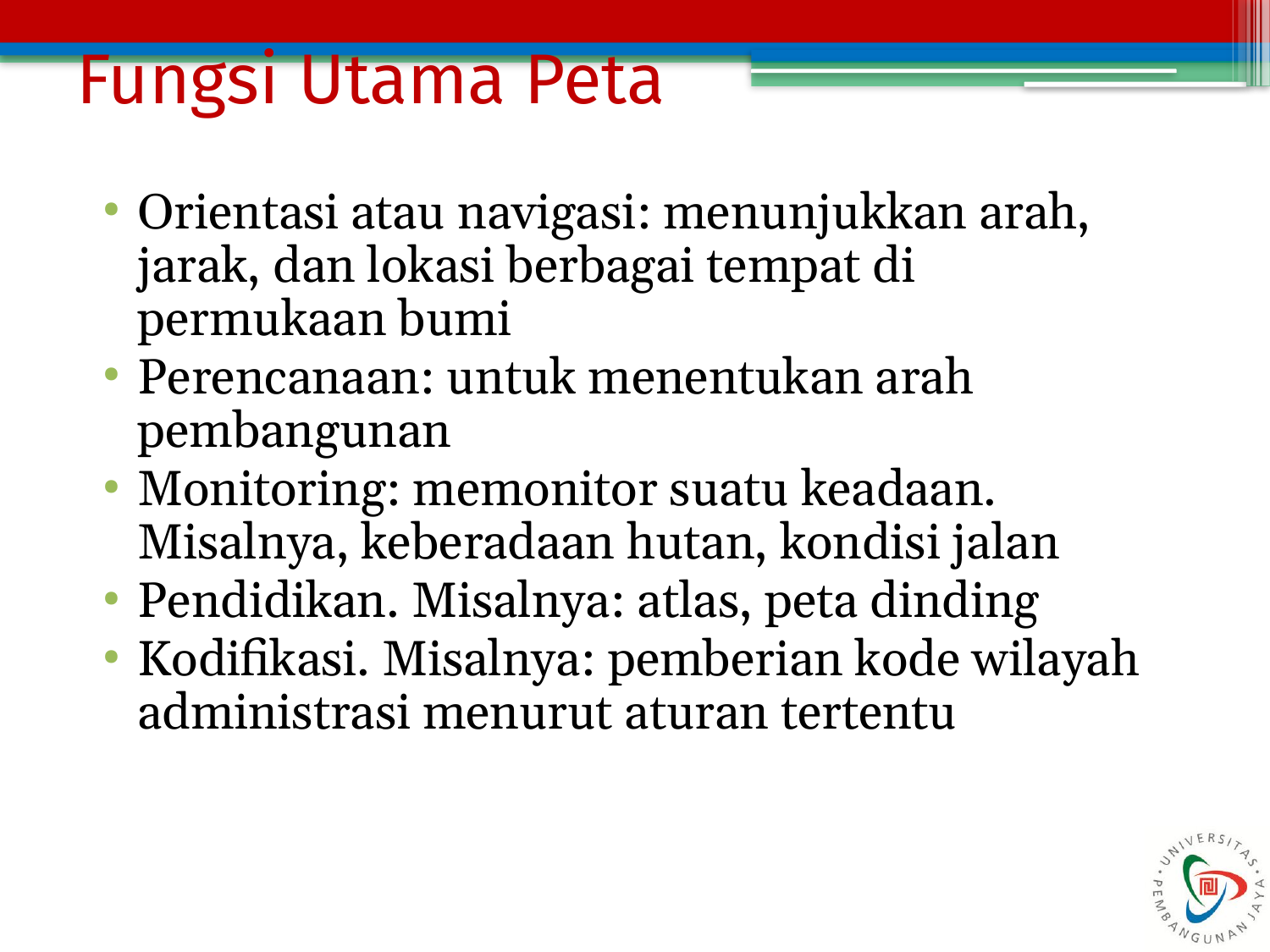

# Fungsi Utama Peta
Orientasi atau navigasi: menunjukkan arah, jarak, dan lokasi berbagai tempat di permukaan bumi
Perencanaan: untuk menentukan arah pembangunan
Monitoring: memonitor suatu keadaan. Misalnya, keberadaan hutan, kondisi jalan
Pendidikan. Misalnya: atlas, peta dinding
Kodifikasi. Misalnya: pemberian kode wilayah administrasi menurut aturan tertentu